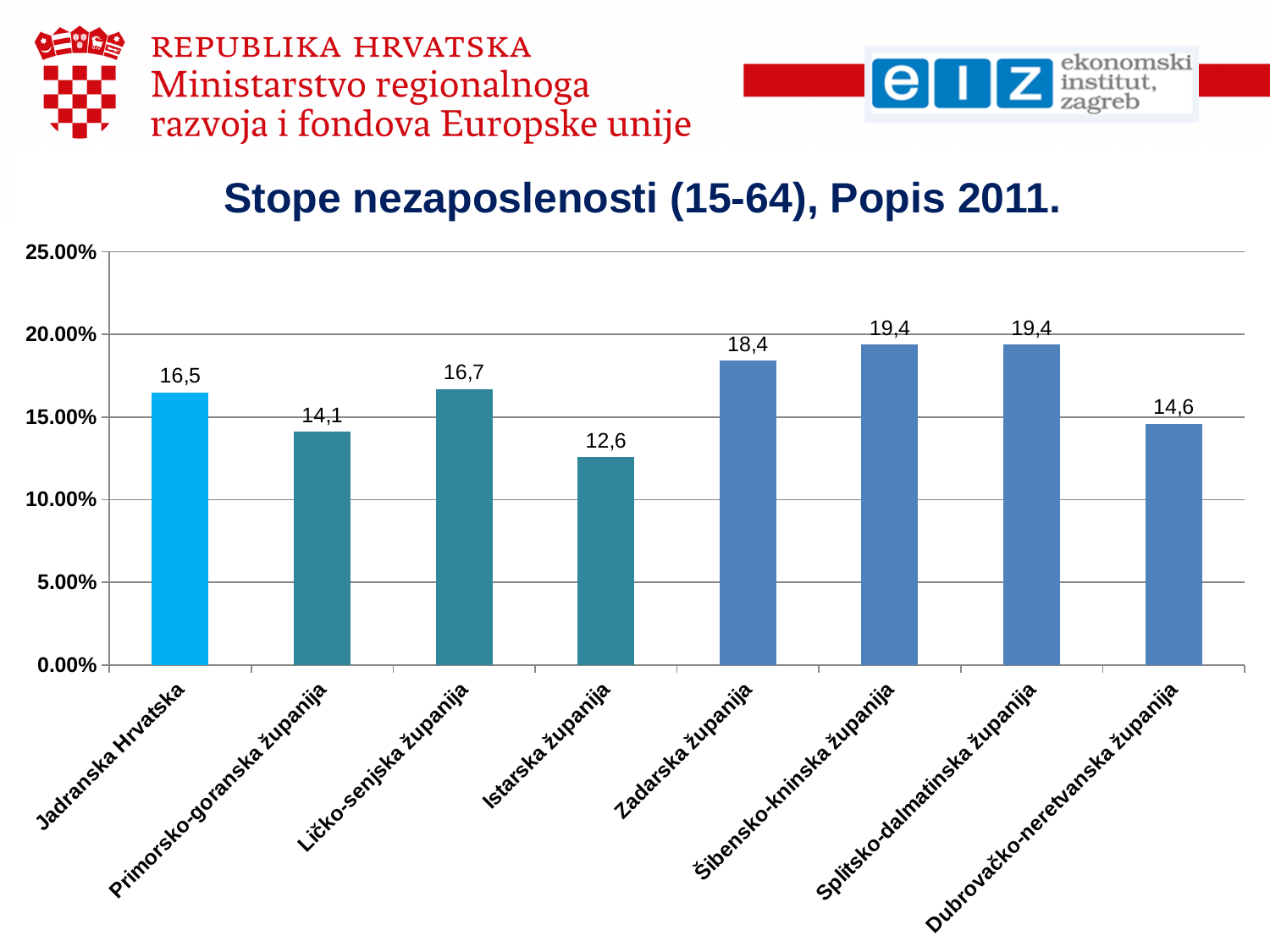

# Stope nezaposlenosti (15-64), Popis 2011.

### Chart

| Category |  |
|---|---|
| Jadranska Hrvatska | 0.165 |
| Primorsko-goranska županija | 0.141 |
| Ličko-senjska županija | 0.167 |
| Istarska županija | 0.126 |
| Zadarska županija | 0.184 |
| Šibensko-kninska županija | 0.194 |
| Splitsko-dalmatinska županija | 0.194 |
| Dubrovačko-neretvanska županija | 0.146 |